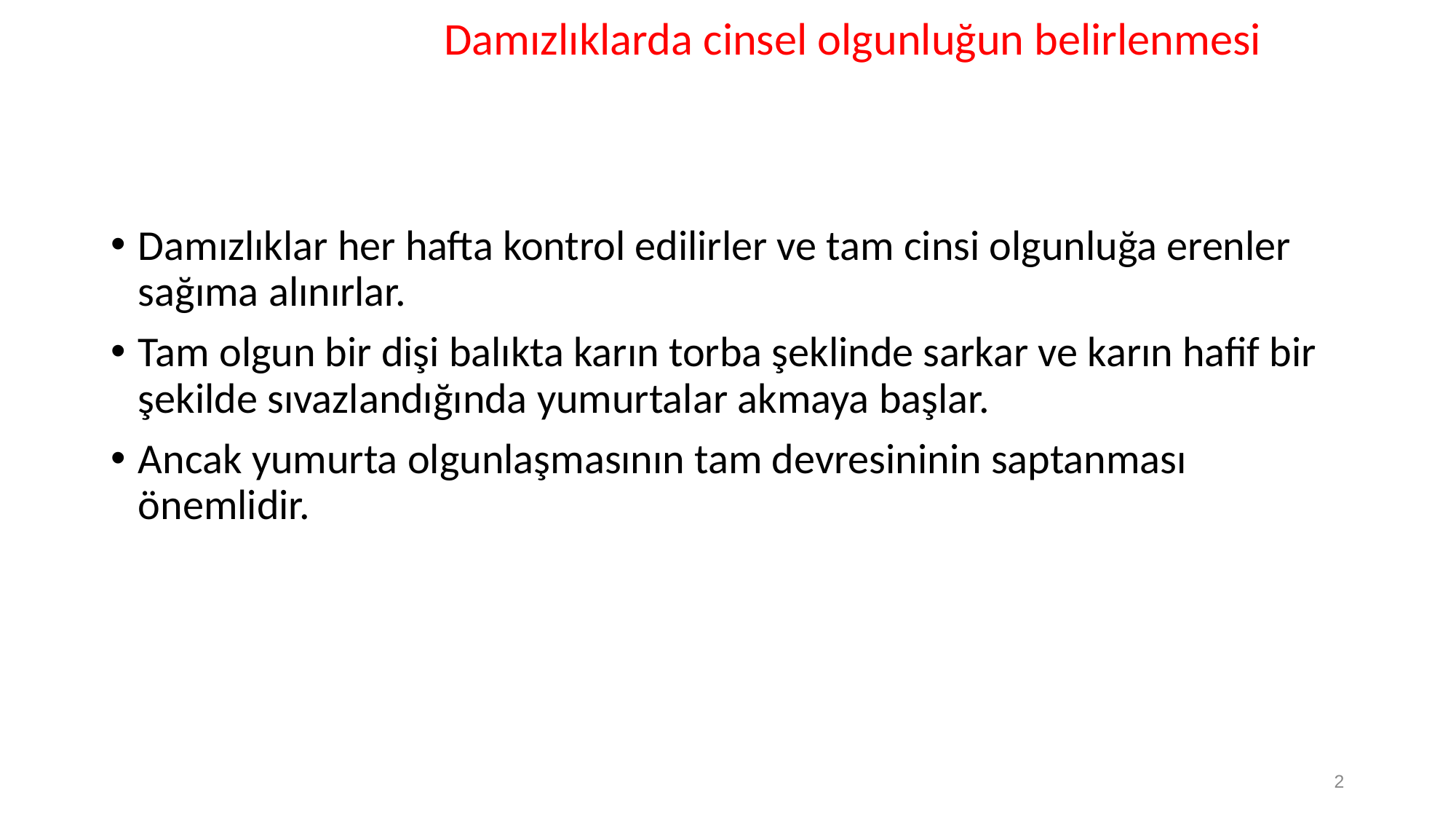

# Damızlıklarda cinsel olgunluğun belirlenmesi
Damızlıklar her hafta kontrol edilirler ve tam cinsi olgunluğa erenler sağıma alınırlar.
Tam olgun bir dişi balıkta karın torba şeklinde sarkar ve karın hafif bir şekilde sıvazlandığında yumurtalar akmaya başlar.
Ancak yumurta olgunlaşmasının tam devresininin saptanması önemlidir.
2